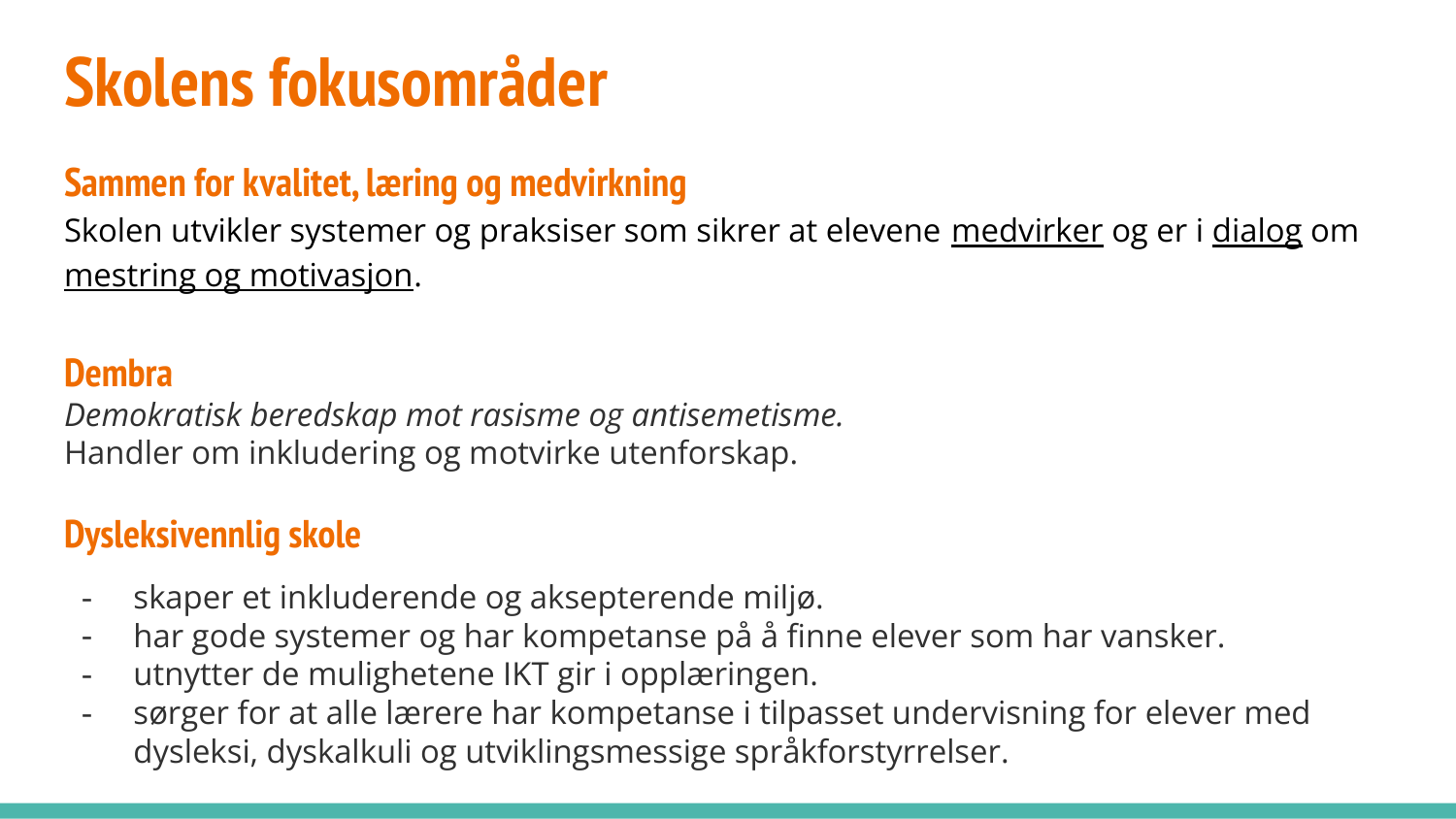

# Skolens fokusområder
Sammen for kvalitet, læring og medvirkning
Skolen utvikler systemer og praksiser som sikrer at elevene medvirker og er i dialog om mestring og motivasjon.

Dembra
Demokratisk beredskap mot rasisme og antisemetisme.
Handler om inkludering og motvirke utenforskap.

Dysleksivennlig skole
skaper et inkluderende og aksepterende miljø.
har gode systemer og har kompetanse på å finne elever som har vansker.
utnytter de mulighetene IKT gir i opplæringen.
sørger for at alle lærere har kompetanse i tilpasset undervisning for elever med dysleksi, dyskalkuli og utviklingsmessige språkforstyrrelser.